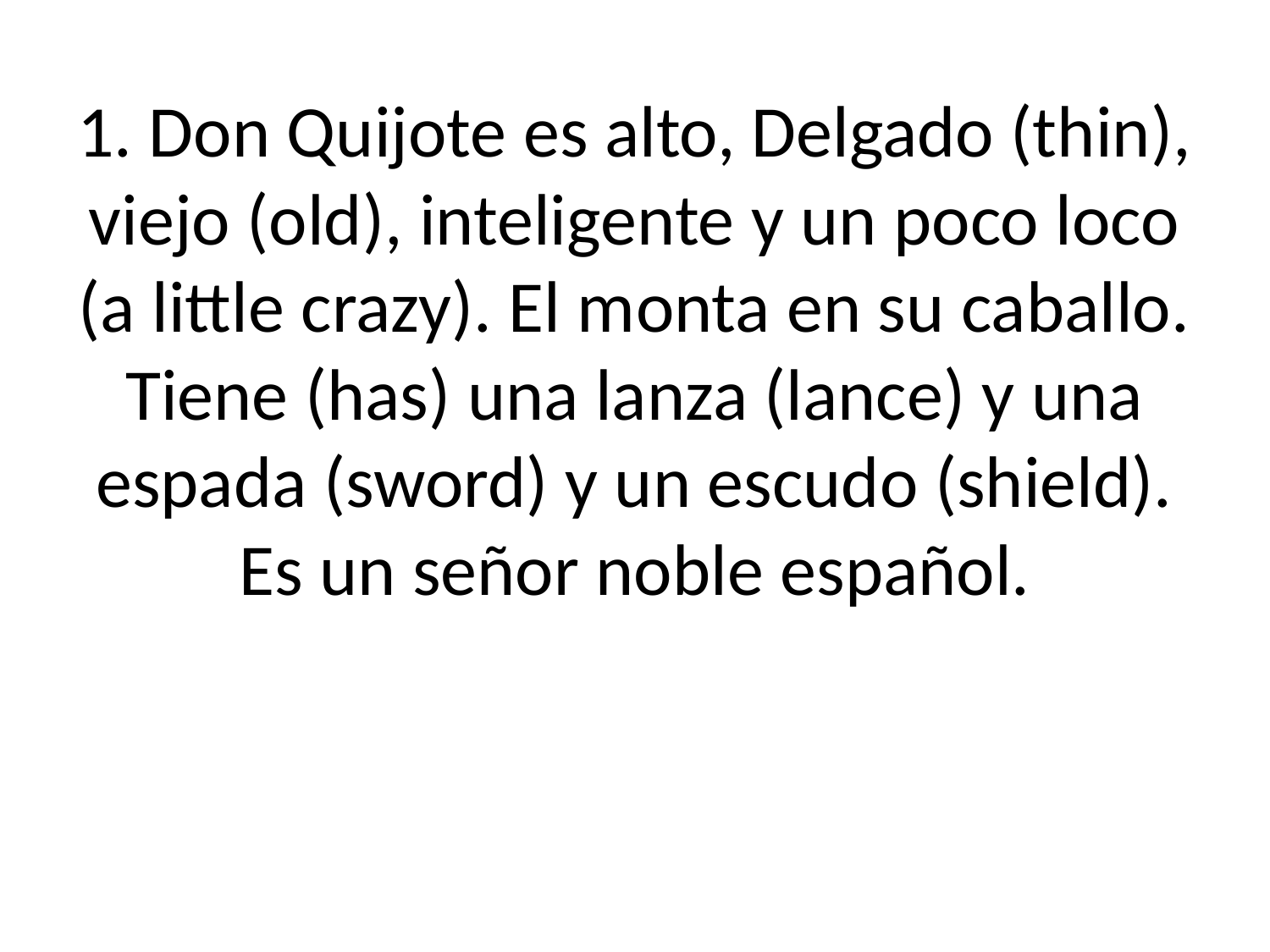

# 1. Don Quijote es alto, Delgado (thin), viejo (old), inteligente y un poco loco (a little crazy). El monta en su caballo. Tiene (has) una lanza (lance) y una espada (sword) y un escudo (shield). Es un señor noble español.